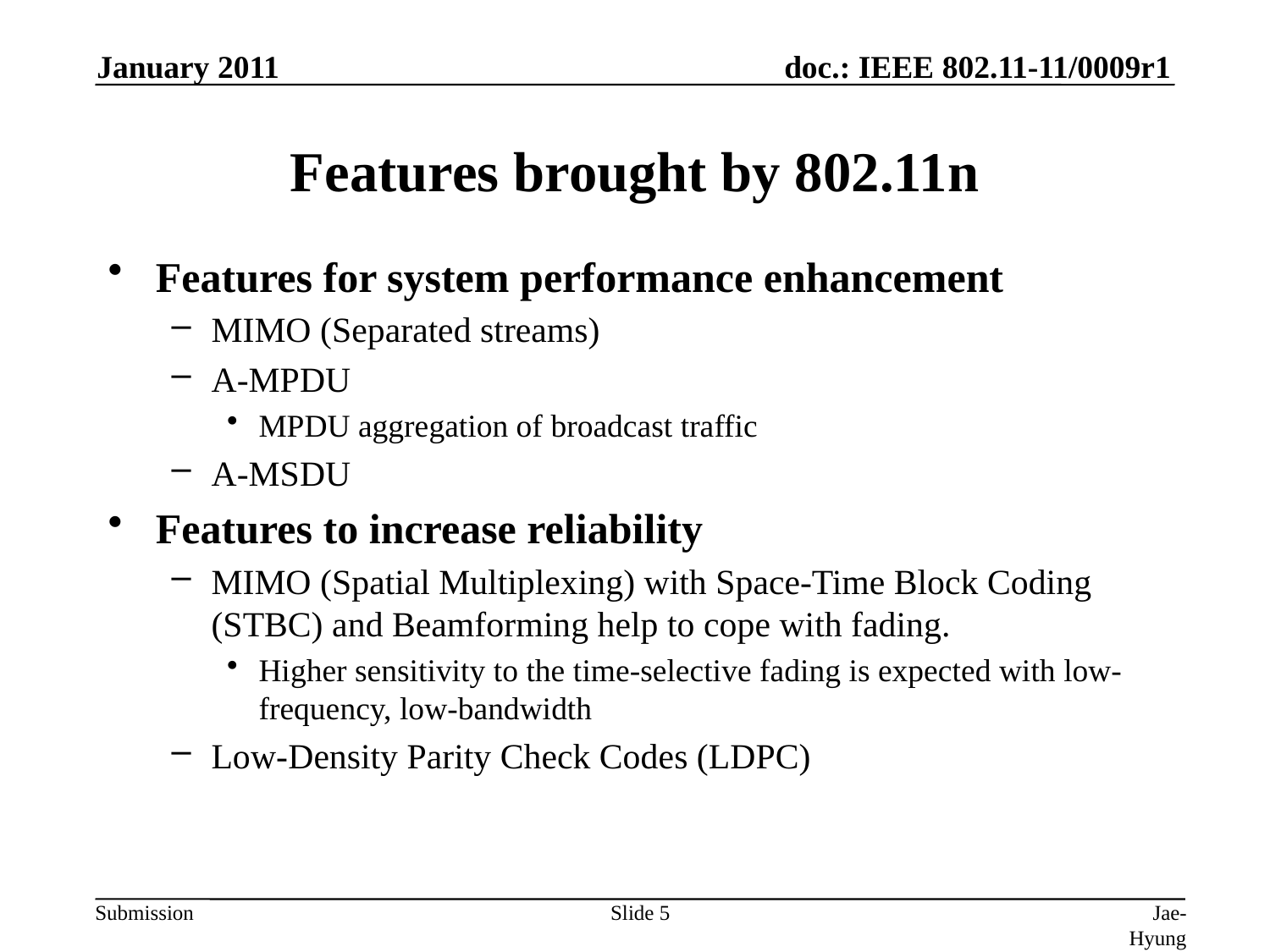

January 2011
# Features brought by 802.11n
Features for system performance enhancement
MIMO (Separated streams)
A-MPDU
MPDU aggregation of broadcast traffic
A-MSDU
Features to increase reliability
MIMO (Spatial Multiplexing) with Space-Time Block Coding (STBC) and Beamforming help to cope with fading.
Higher sensitivity to the time-selective fading is expected with low-frequency, low-bandwidth
Low-Density Parity Check Codes (LDPC)

Slide 5
Jae-Hyung Song, LG Electronics